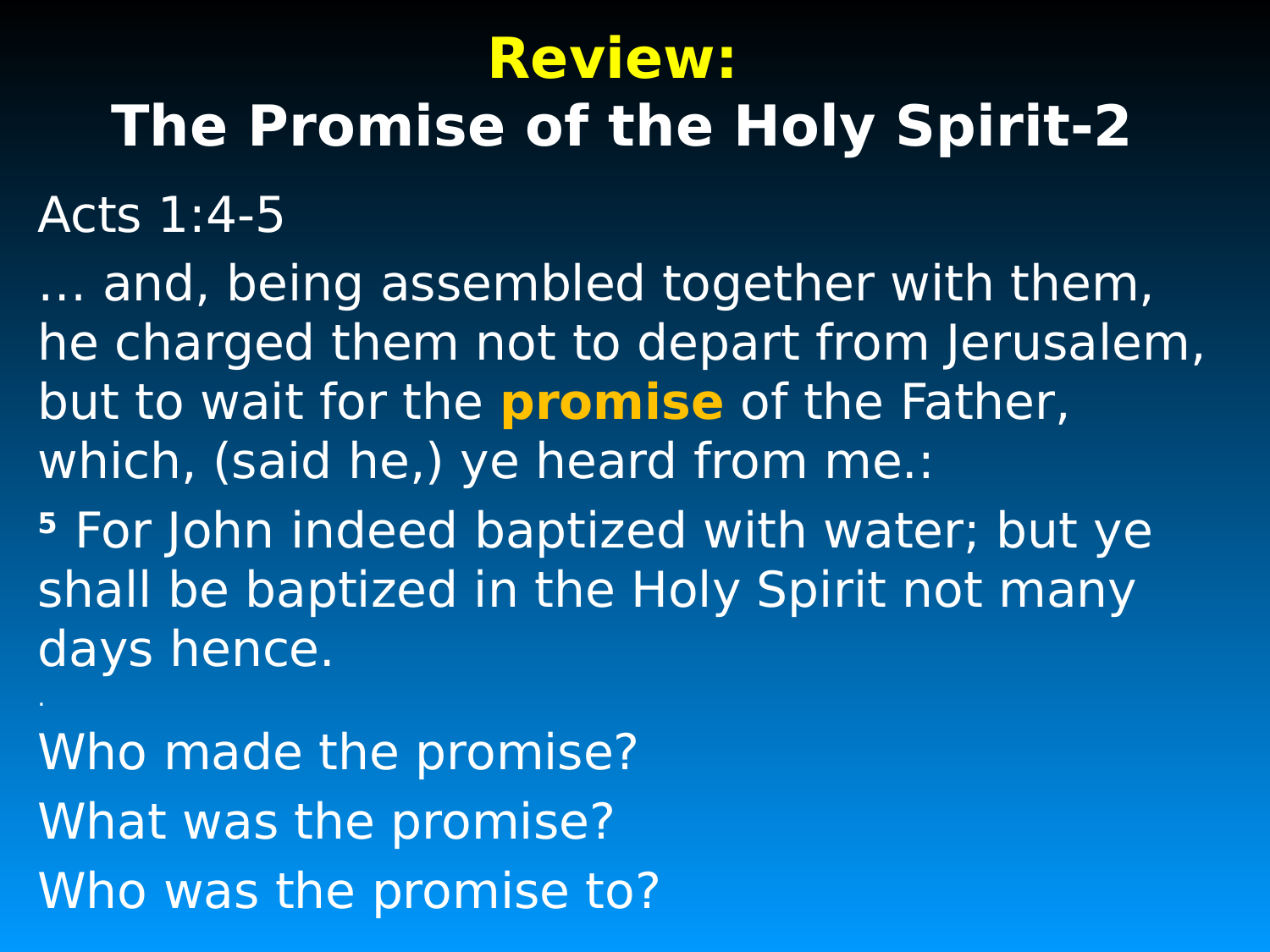

# Review: The Promise of the Holy Spirit-2
Acts 1:4-5
… and, being assembled together with them, he charged them not to depart from Jerusalem, but to wait for the promise of the Father, which, (said he,) ye heard from me.:
5 For John indeed baptized with water; but ye shall be baptized in the Holy Spirit not many days hence.
.
Who made the promise?
What was the promise?
Who was the promise to?